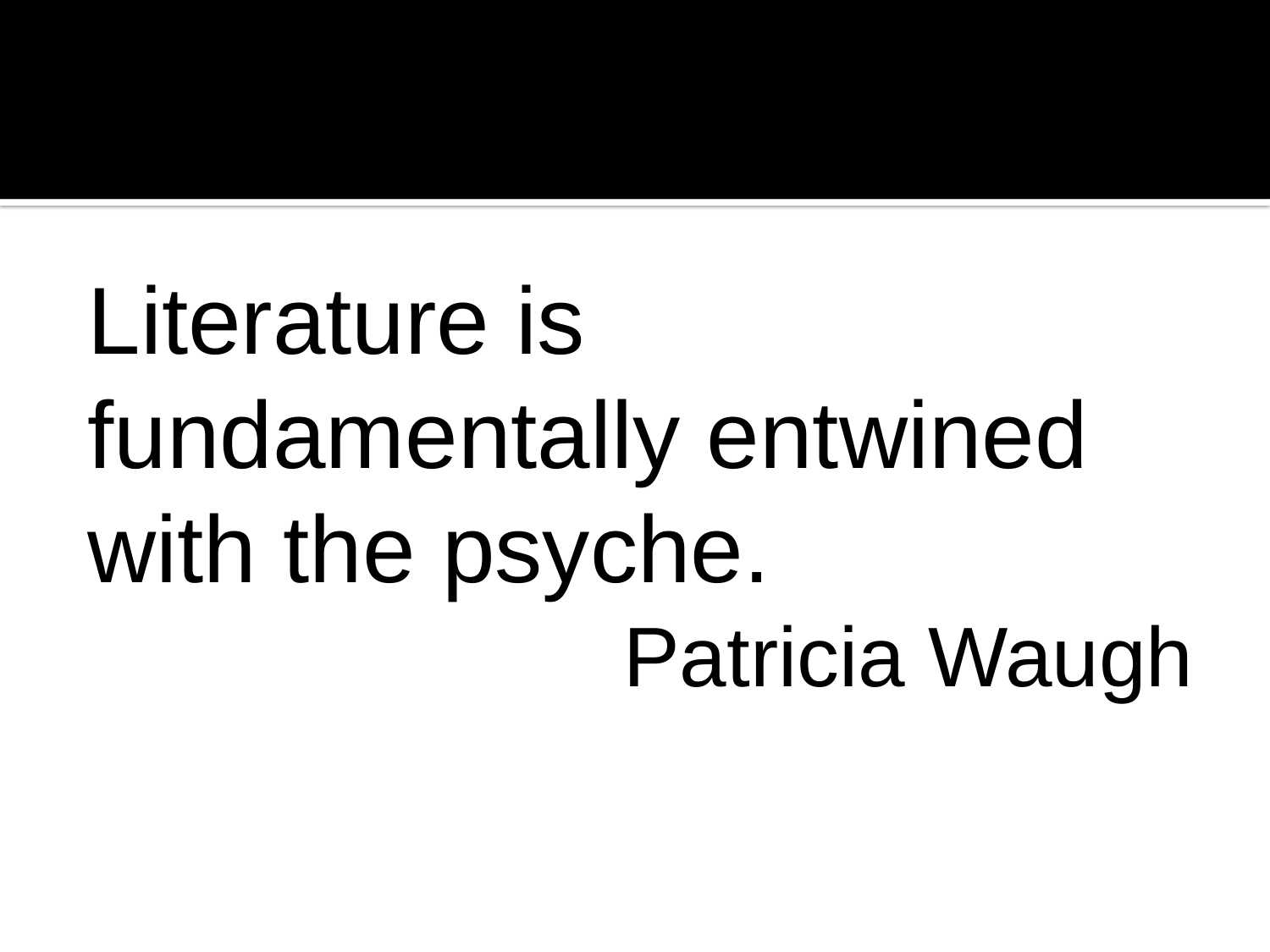

#
Literature is fundamentally entwined with the psyche.
Patricia Waugh